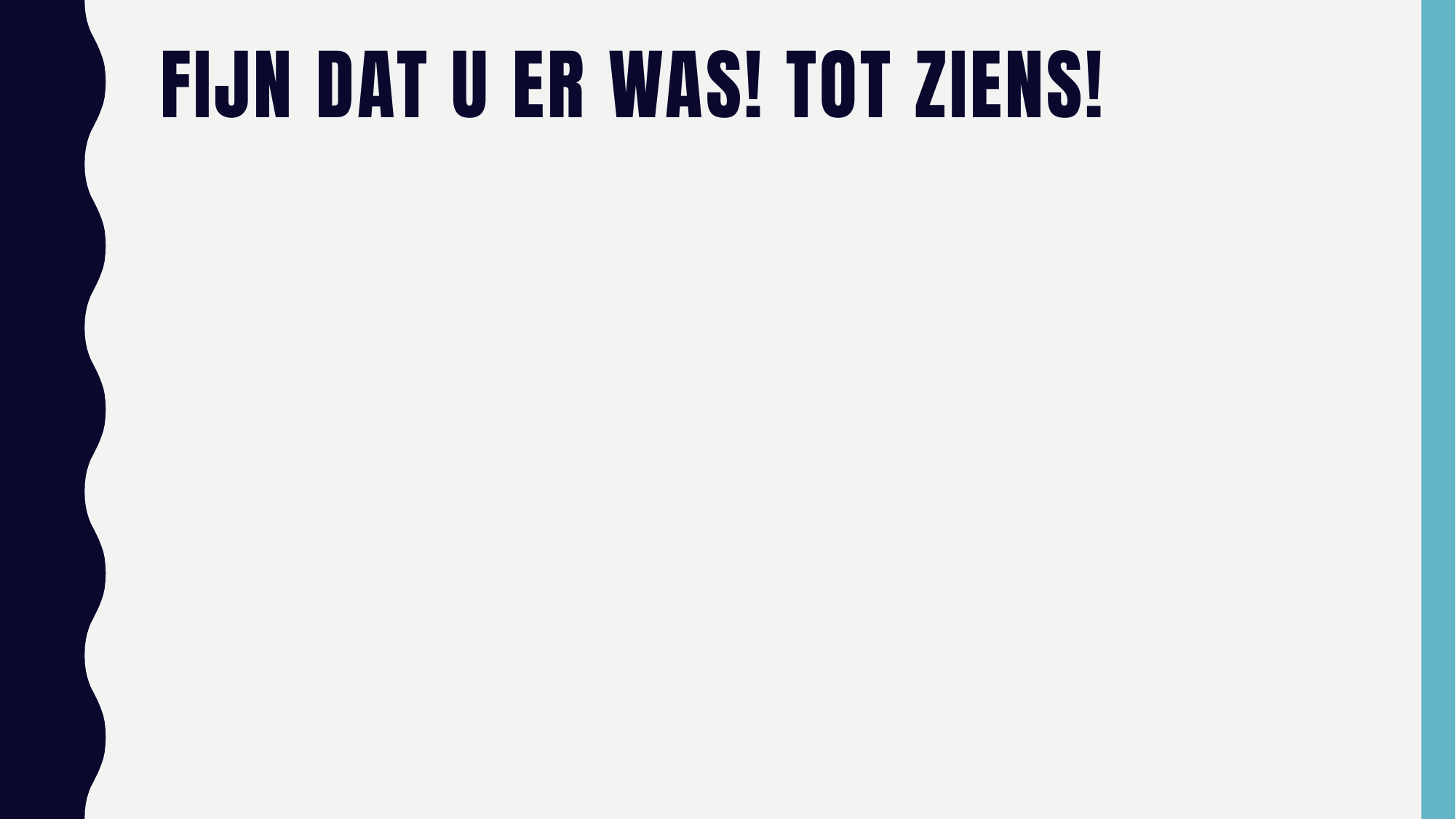

# Fijn dat u er was! Tot ziens!